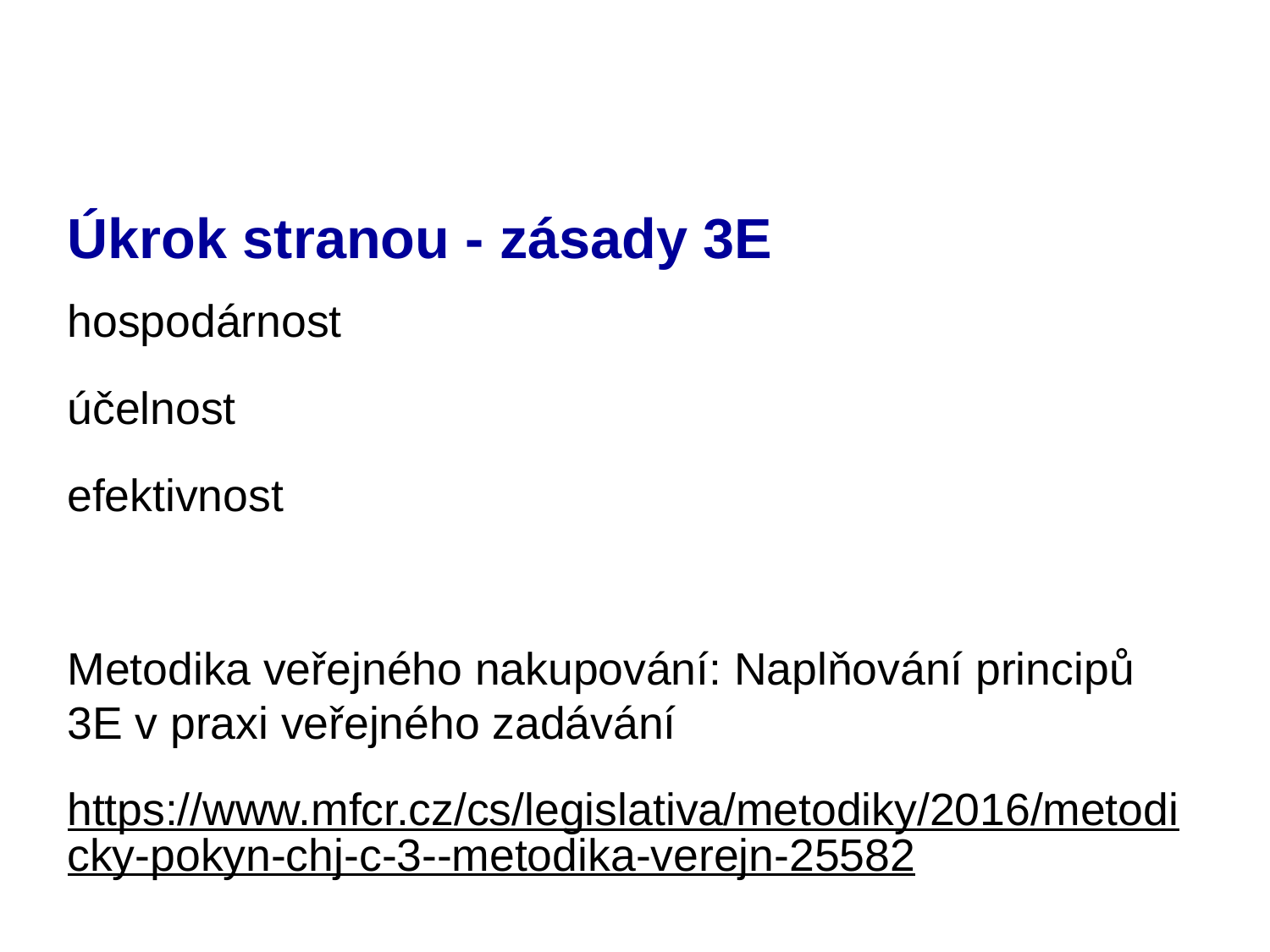

# Úkrok stranou - zásady 3E
hospodárnost
účelnost
efektivnost

Metodika veřejného nakupování: Naplňování principů 3E v praxi veřejného zadávání
https://www.mfcr.cz/cs/legislativa/metodiky/2016/metodicky-pokyn-chj-c-3--metodika-verejn-25582